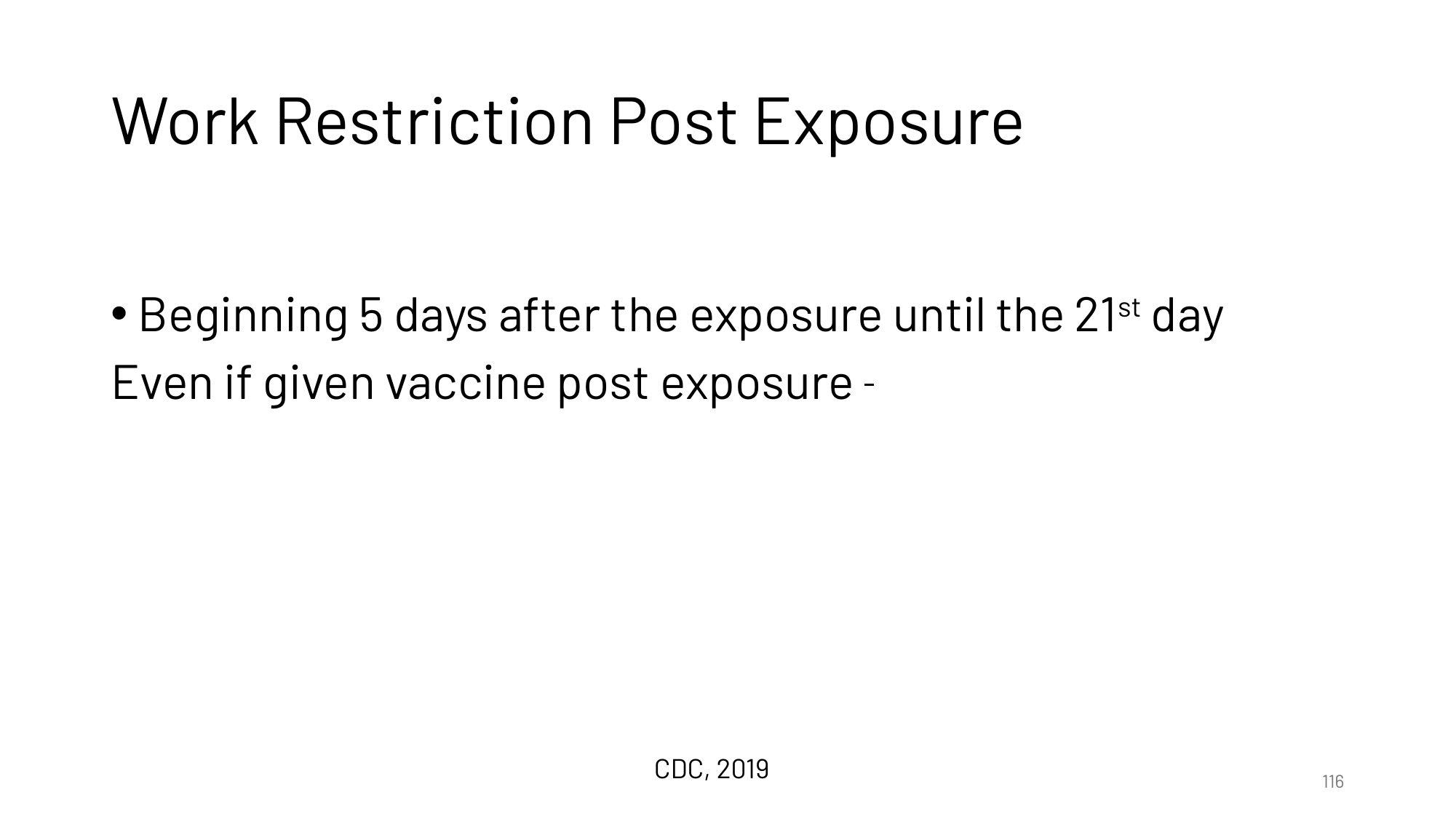

# Work Restriction Post Exposure

Beginning 5 days after the exposure until the 21st day
Even if given vaccine post exposure

CDC, 2019
116